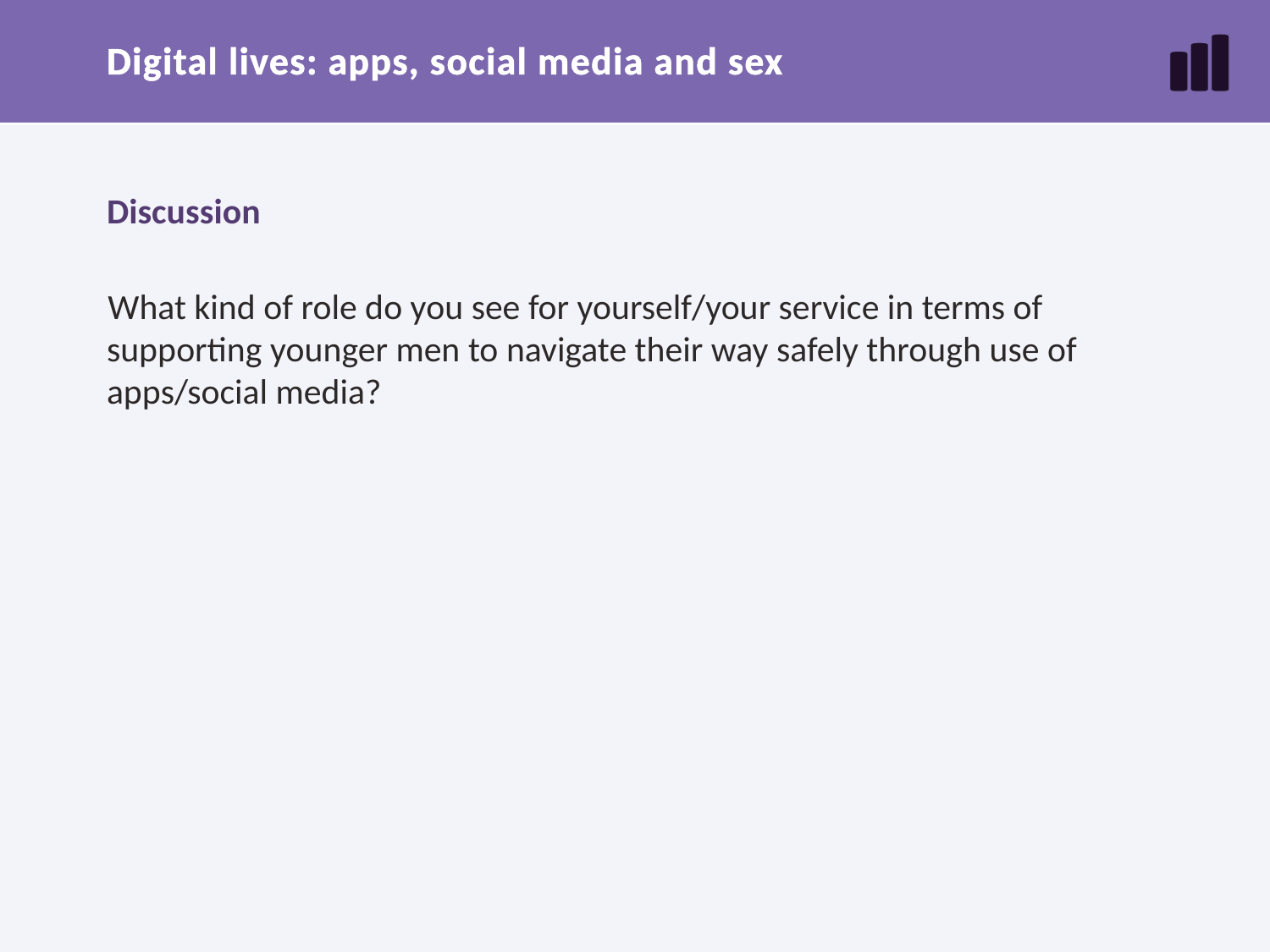

# Digital lives: apps, social media and sex
Discussion
What kind of role do you see for yourself/your service in terms of supporting younger men to navigate their way safely through use of apps/social media?